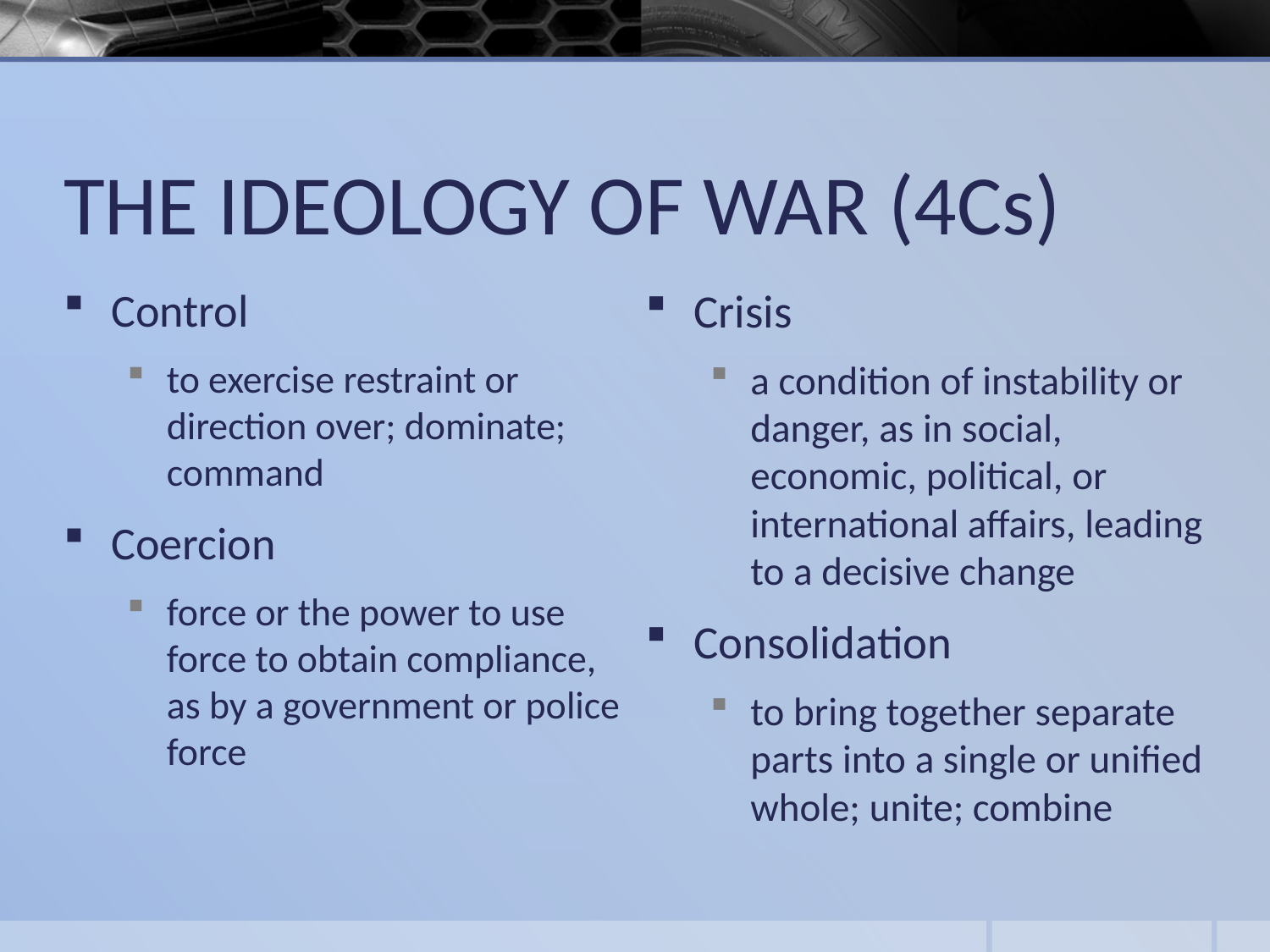

# THE IDEOLOGY OF WAR (4Cs)
Control
to exercise restraint or direction over; dominate; command
Coercion
force or the power to use force to obtain compliance, as by a government or police force
Crisis
a condition of instability or danger, as in social, economic, political, or international affairs, leading to a decisive change
Consolidation
to bring together separate parts into a single or unified whole; unite; combine